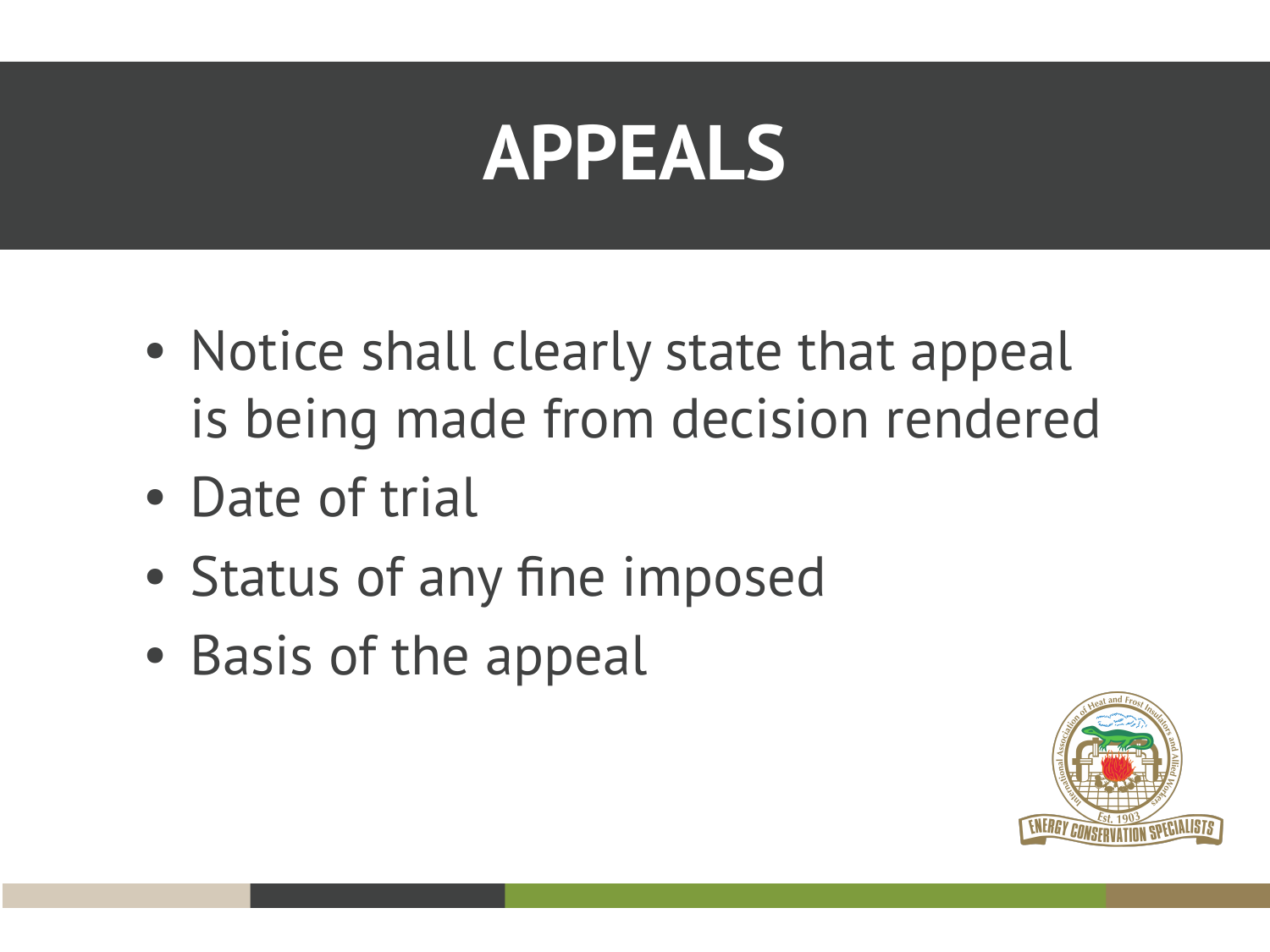

APPEALS

Notice shall clearly state that appeal
is being made from decision rendered
Date of trial
Status of any fine imposed
Basis of the appeal